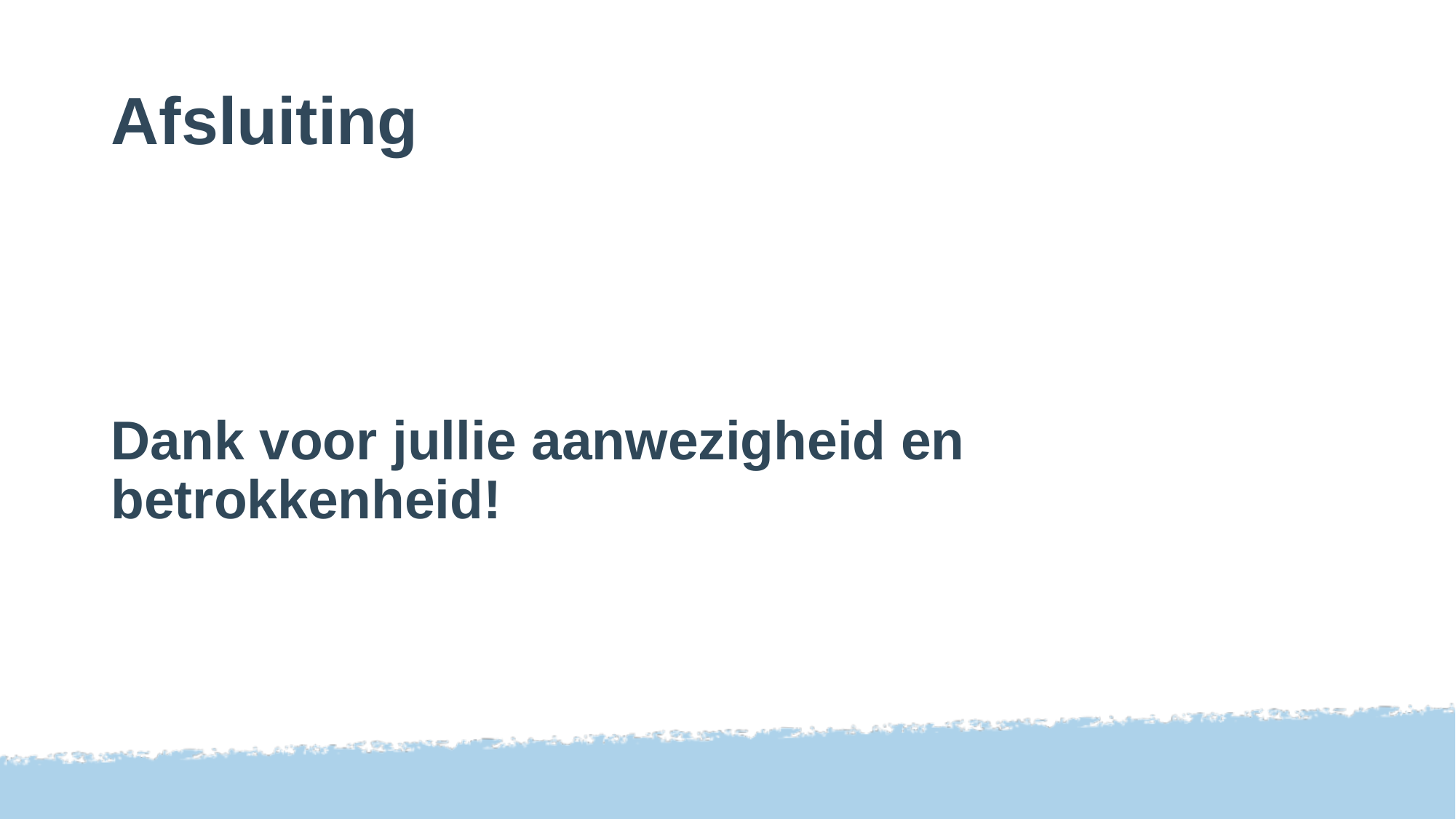

# Afsluiting

Dank voor jullie aanwezigheid en betrokkenheid!